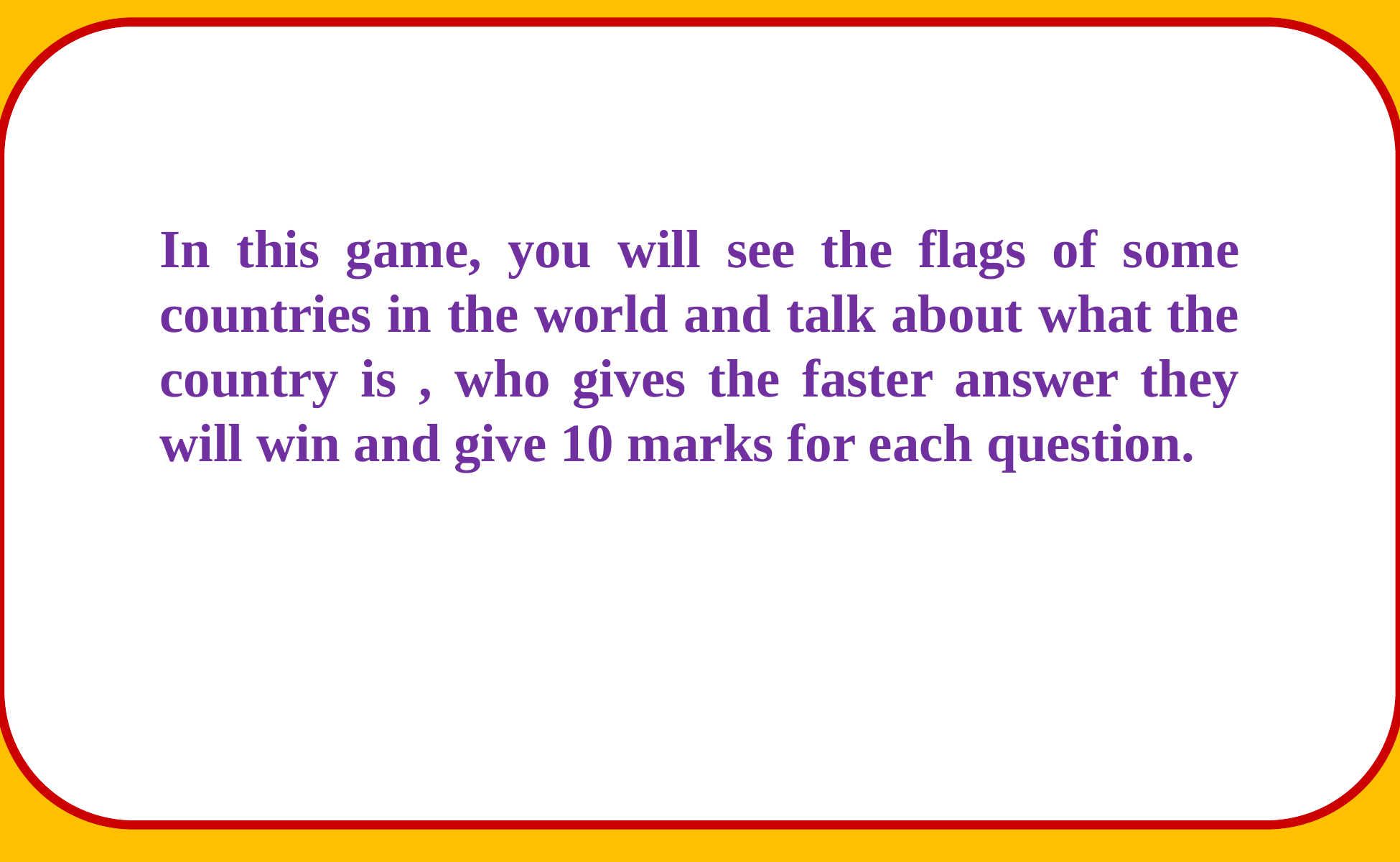

In this game, you will see the flags of some countries in the world and talk about what the country is , who gives the faster answer they will win and give 10 marks for each question.